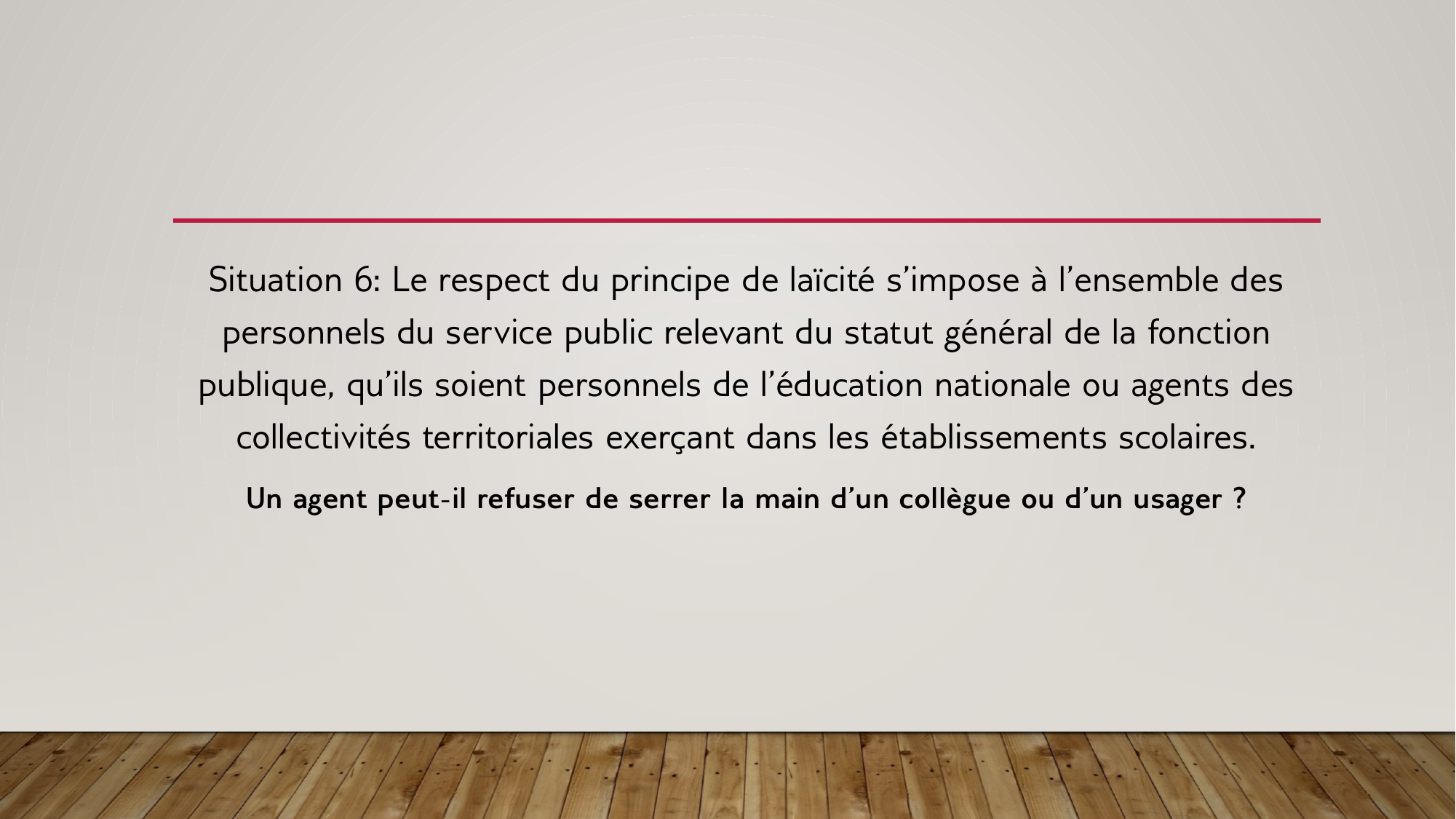

#
Situation 6: Le respect du principe de laïcité s’impose à l’ensemble des personnels du service public relevant du statut général de la fonction publique, qu’ils soient personnels de l’éducation nationale ou agents des collectivités territoriales exerçant dans les établissements scolaires.
Un agent peut-il refuser de serrer la main d’un collègue ou d’un usager ?